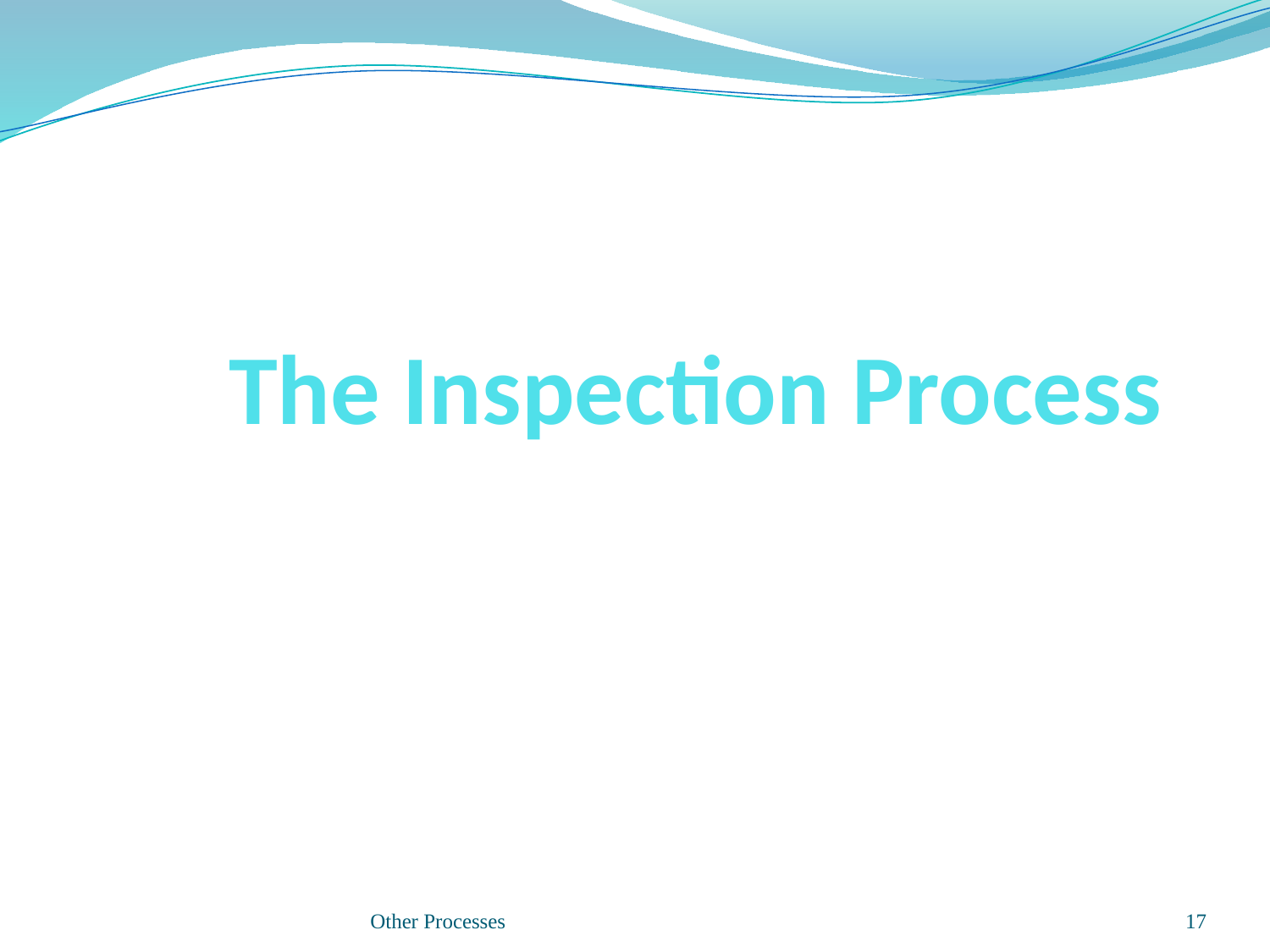

# The Inspection Process

Other Processes
17